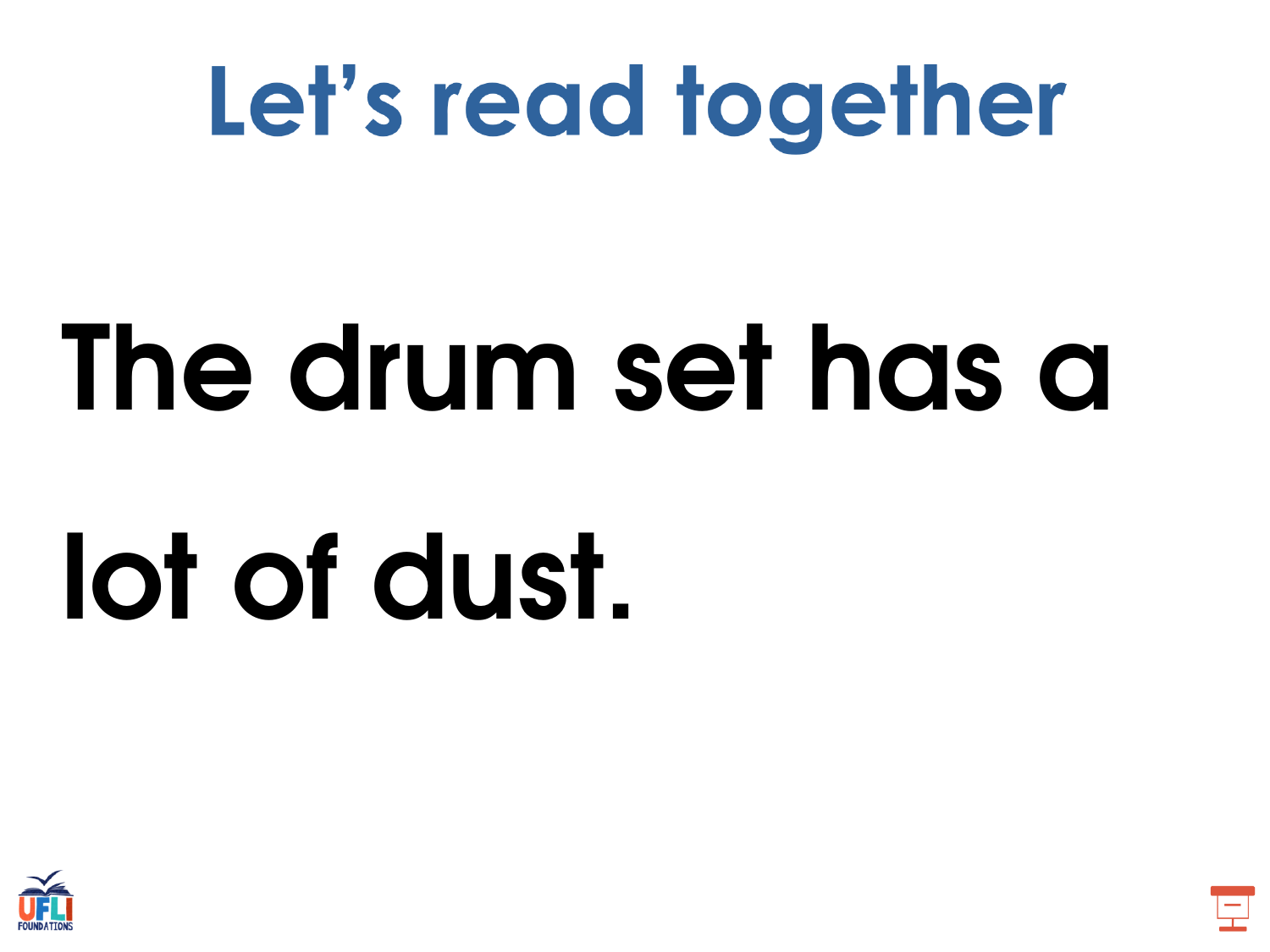

The drum set has a lot of dust.